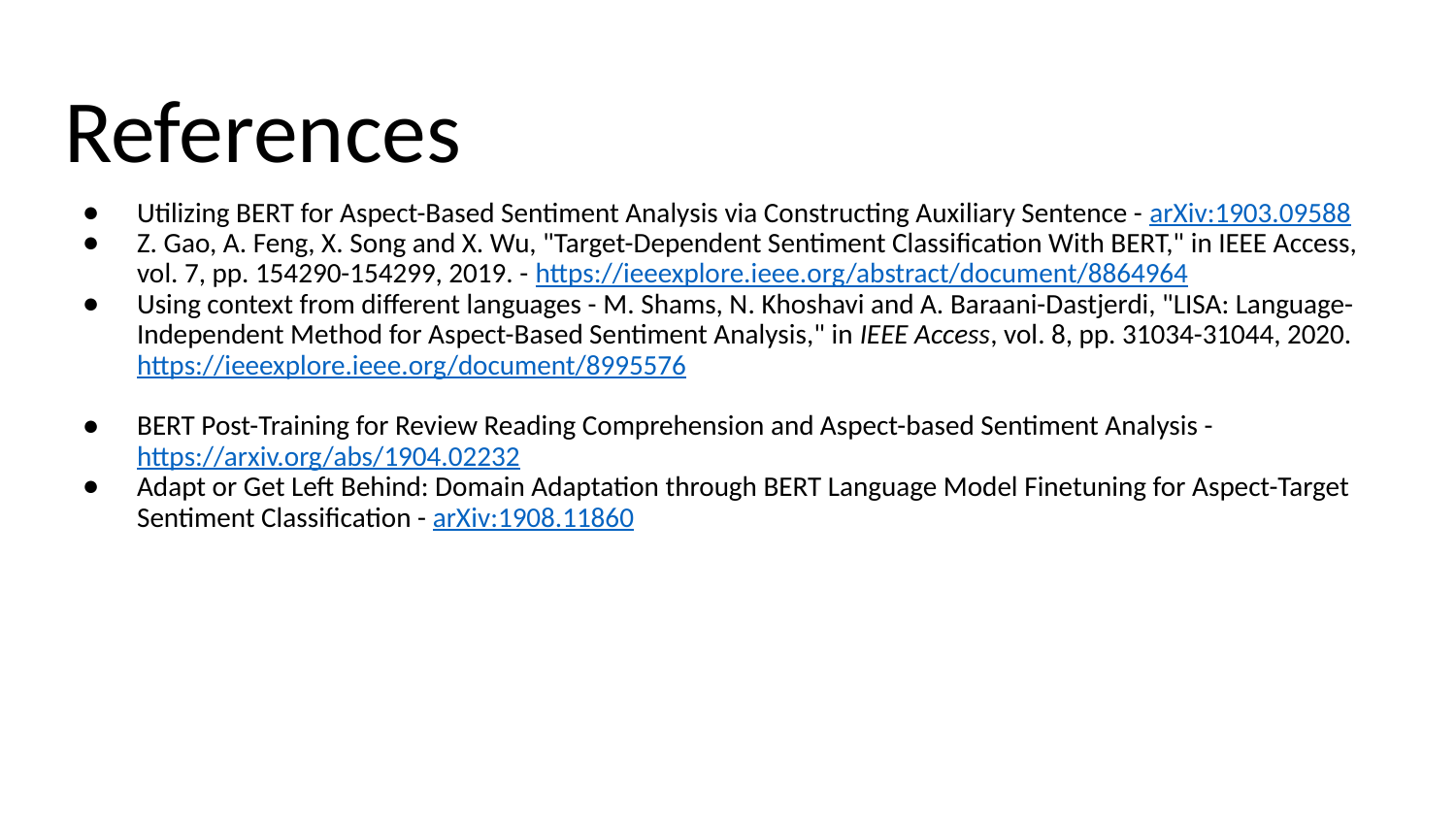

# References
Utilizing BERT for Aspect-Based Sentiment Analysis via Constructing Auxiliary Sentence - arXiv:1903.09588
Z. Gao, A. Feng, X. Song and X. Wu, "Target-Dependent Sentiment Classification With BERT," in IEEE Access, vol. 7, pp. 154290-154299, 2019. - https://ieeexplore.ieee.org/abstract/document/8864964
Using context from different languages - M. Shams, N. Khoshavi and A. Baraani-Dastjerdi, "LISA: Language-Independent Method for Aspect-Based Sentiment Analysis," in IEEE Access, vol. 8, pp. 31034-31044, 2020. https://ieeexplore.ieee.org/document/8995576

BERT Post-Training for Review Reading Comprehension and Aspect-based Sentiment Analysis - https://arxiv.org/abs/1904.02232
Adapt or Get Left Behind: Domain Adaptation through BERT Language Model Finetuning for Aspect-Target Sentiment Classification - arXiv:1908.11860